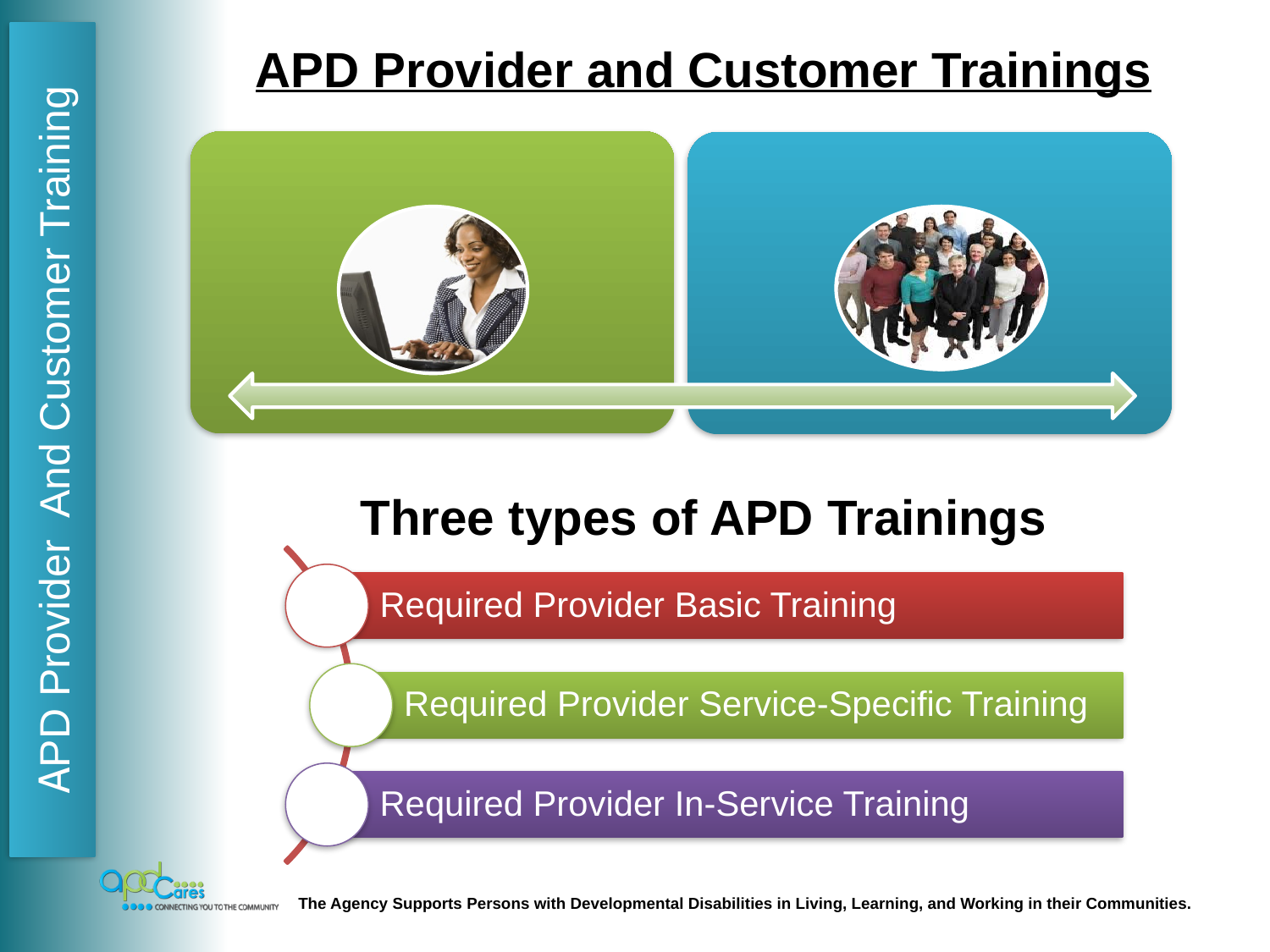

APD Provider and Customer Trainings

Three types of APD Trainings

APD Provider  And Customer Training
Required Provider Basic Training
Required Provider Service-Specific Training
Required Provider In-Service Training